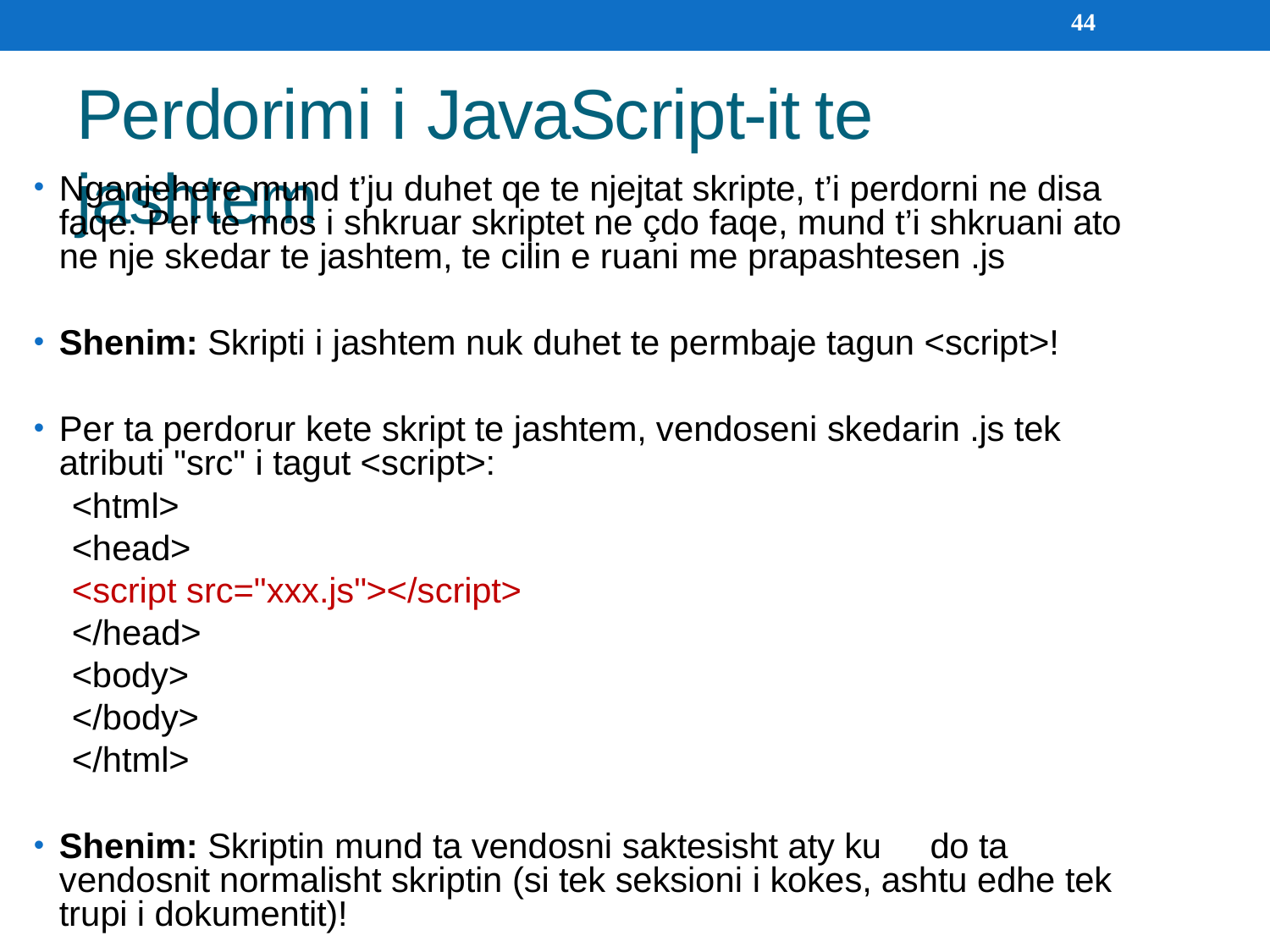

44
Perdorimi i JavaScript-it	te jashtem
Nganjehere mund t’ju duhet qe te njejtat skripte, t’i perdorni ne disa faqe. Per te mos i shkruar skriptet ne çdo faqe, mund t’i shkruani ato ne nje skedar te jashtem, te cilin e ruani me prapashtesen .js

Shenim: Skripti i jashtem nuk duhet te permbaje tagun <script>!

Per ta perdorur kete skript te jashtem, vendoseni skedarin .js tek atributi "src" i tagut <script>:
<html>
<head>
<script src="xxx.js"></script>
</head>
<body>
</body>
</html>

Shenim: Skriptin mund ta vendosni saktesisht aty ku	do ta vendosnit normalisht skriptin (si tek seksioni i kokes, ashtu edhe tek trupi i dokumentit)!